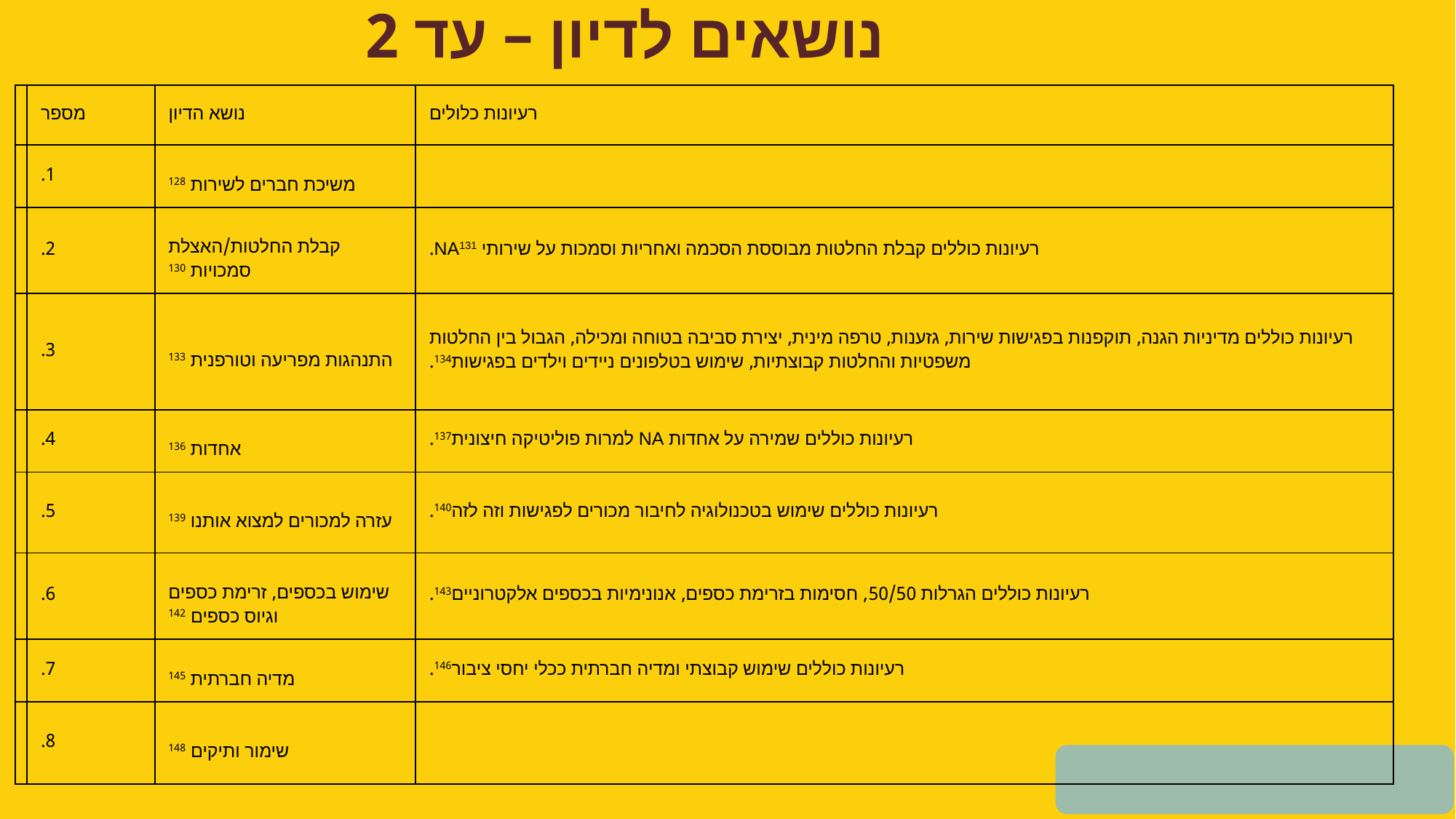

נושאים לדיון – עד 2
|  | מספר | נושא הדיון | רעיונות כלולים |
| --- | --- | --- | --- |
|  | 1. | משיכת חברים לשירות 128 |  |
|  | 2. | קבלת החלטות/האצלת סמכויות 130 | רעיונות כוללים קבלת החלטות מבוססת הסכמה ואחריות וסמכות על שירותי NA131. |
|  | 3. | התנהגות מפריעה וטורפנית 133 | רעיונות כוללים מדיניות הגנה, תוקפנות בפגישות שירות, גזענות, טרפה מינית, יצירת סביבה בטוחה ומכילה, הגבול בין החלטות משפטיות והחלטות קבוצתיות, שימוש בטלפונים ניידים וילדים בפגישות134. |
|  | 4. | אחדות 136 | רעיונות כוללים שמירה על אחדות NA למרות פוליטיקה חיצונית137. |
|  | 5. | עזרה למכורים למצוא אותנו 139 | רעיונות כוללים שימוש בטכנולוגיה לחיבור מכורים לפגישות וזה לזה140. |
|  | 6. | שימוש בכספים, זרימת כספים וגיוס כספים 142 | רעיונות כוללים הגרלות 50/50, חסימות בזרימת כספים, אנונימיות בכספים אלקטרוניים143. |
|  | 7. | מדיה חברתית 145 | רעיונות כוללים שימוש קבוצתי ומדיה חברתית ככלי יחסי ציבור146. |
|  | 8. | שימור ותיקים 148 |  |